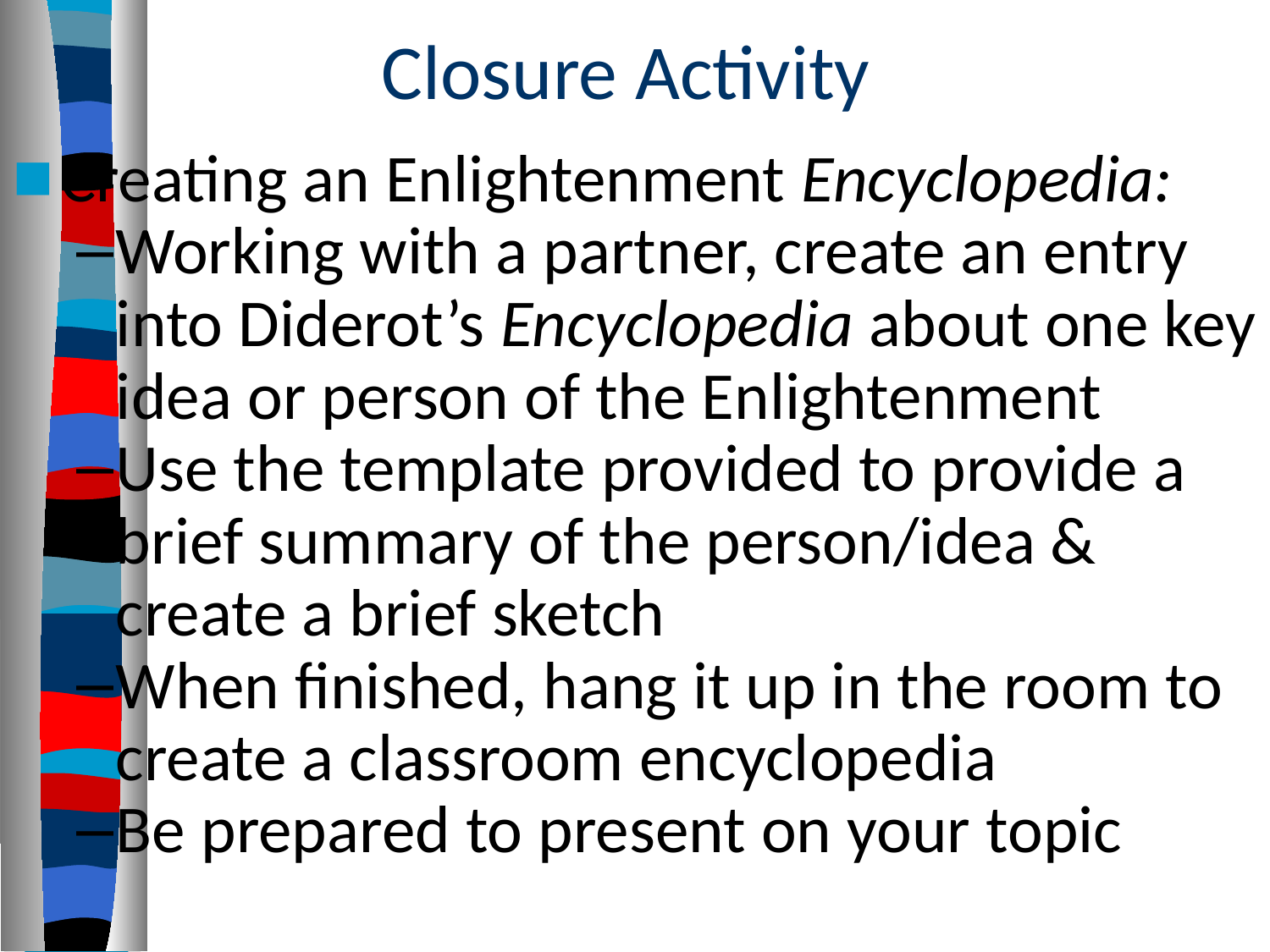

# Closure Activity
Creating an Enlightenment Encyclopedia:
Working with a partner, create an entry into Diderot’s Encyclopedia about one key idea or person of the Enlightenment
Use the template provided to provide a brief summary of the person/idea & create a brief sketch
When finished, hang it up in the room to create a classroom encyclopedia
Be prepared to present on your topic